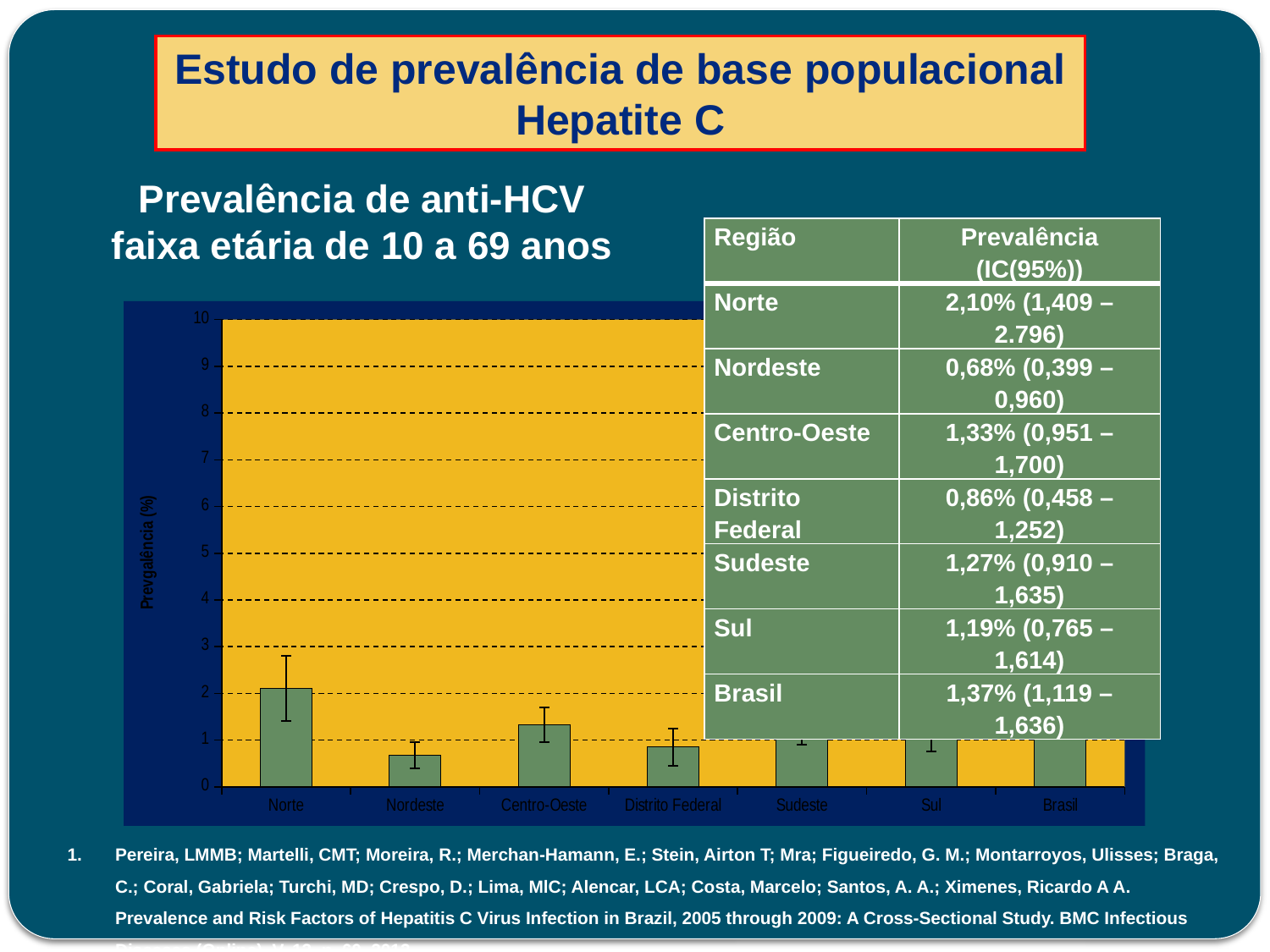

Estudo de prevalência de base populacional Hepatite C
Prevalência de anti-HCV
 faixa etária de 10 a 69 anos
| Região | Prevalência (IC(95%)) |
| --- | --- |
| Norte | 2,10% (1,409 – 2.796) |
| Nordeste | 0,68% (0,399 – 0,960) |
| Centro-Oeste | 1,33% (0,951 – 1,700) |
| Distrito Federal | 0,86% (0,458 – 1,252) |
| Sudeste | 1,27% (0,910 – 1,635) |
| Sul | 1,19% (0,765 – 1,614) |
| Brasil | 1,37% (1,119 – 1,636) |

### Chart

| Category | Prevalência |
|---|---|
| Norte | 2.102 |
| Nordeste | 0.68 |
| Centro-Oeste | 1.325 |
| Distrito Federal | 0.8550000000000006 |
| Sudeste | 1.272 |
| Sul | 1.1900000000000102 |
| Brasil | 1.3779999999999886 |
Pereira, LMMB; Martelli, CMT; Moreira, R.; Merchan-Hamann, E.; Stein, Airton T; Mra; Figueiredo, G. M.; Montarroyos, Ulisses; Braga, C.; Coral, Gabriela; Turchi, MD; Crespo, D.; Lima, MlC; Alencar, LCA; Costa, Marcelo; Santos, A. A.; Ximenes, Ricardo A A. Prevalence and Risk Factors of Hepatitis C Virus Infection in Brazil, 2005 through 2009: A Cross-Sectional Study. BMC Infectious Diseases (Online), V. 13, p. 60, 2013.